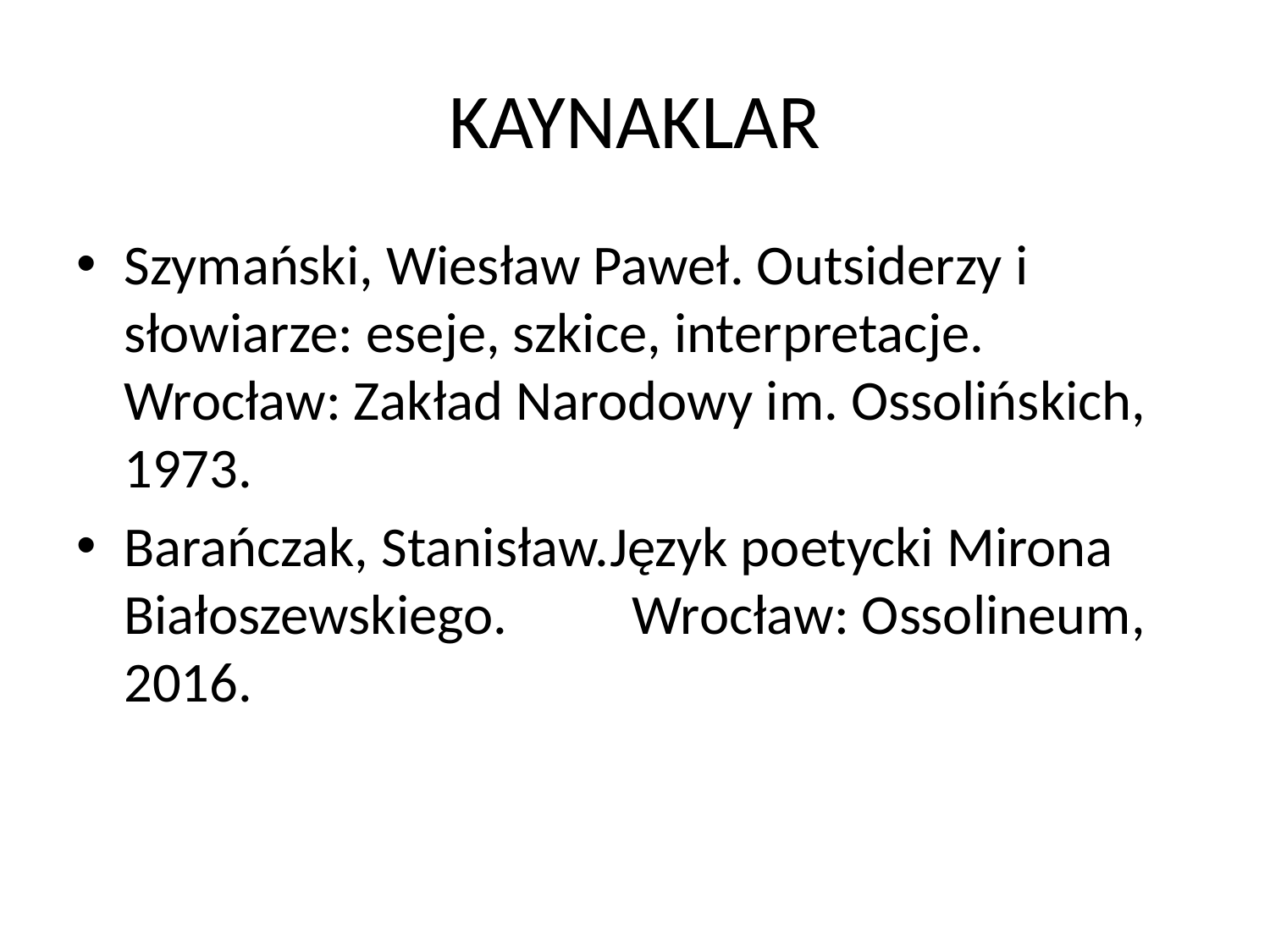

# KAYNAKLAR
Szymański, Wiesław Paweł. Outsiderzy i słowiarze: eseje, szkice, interpretacje. Wrocław: Zakład Narodowy im. Ossolińskich, 1973.
Barańczak, Stanisław.Język poetycki Mirona Białoszewskiego.	Wrocław: Ossolineum, 2016.